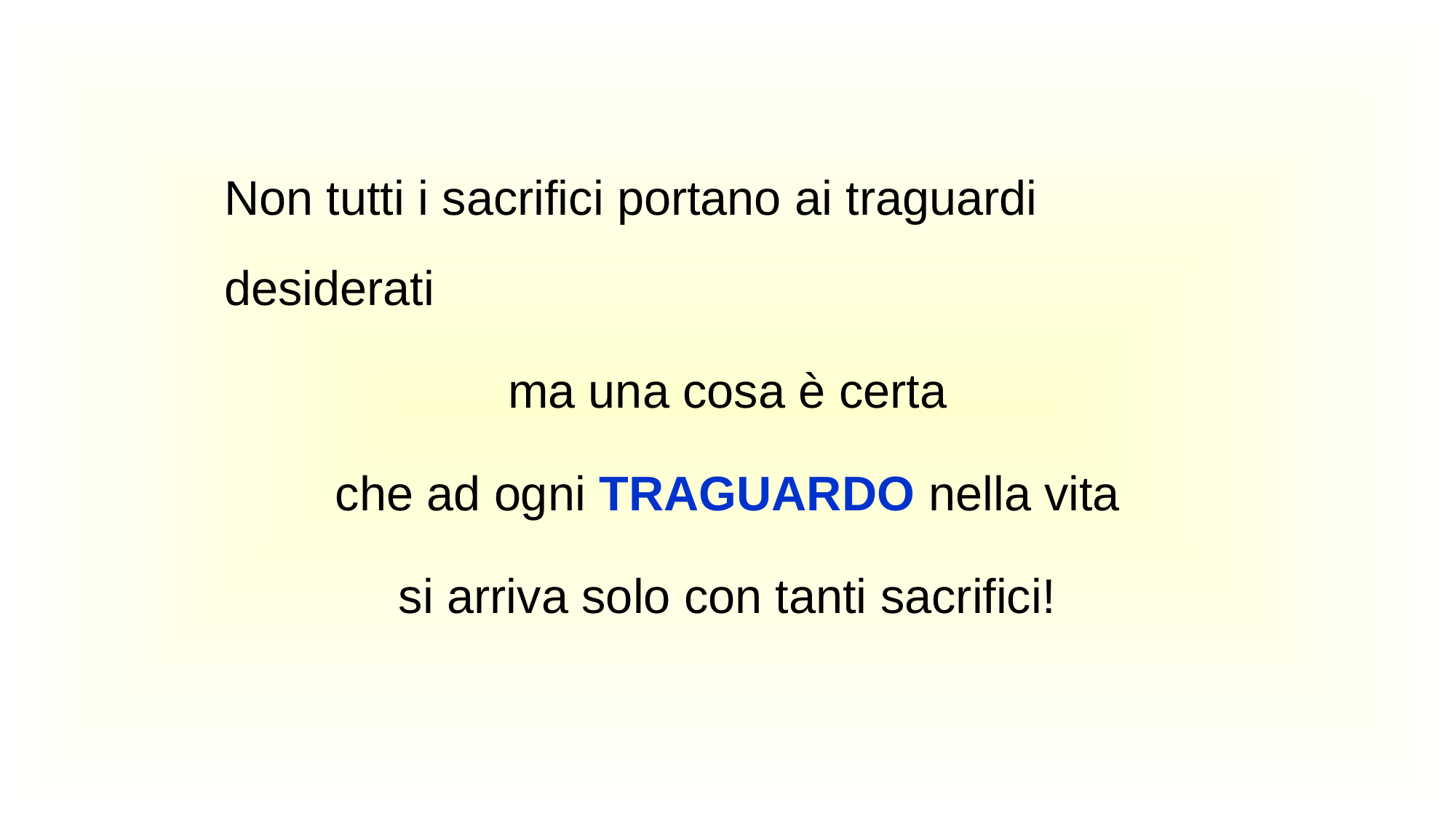

Non tutti i sacrifici portano ai traguardi desiderati
ma una cosa è certa
che ad ogni TRAGUARDO nella vita
si arriva solo con tanti sacrifici!